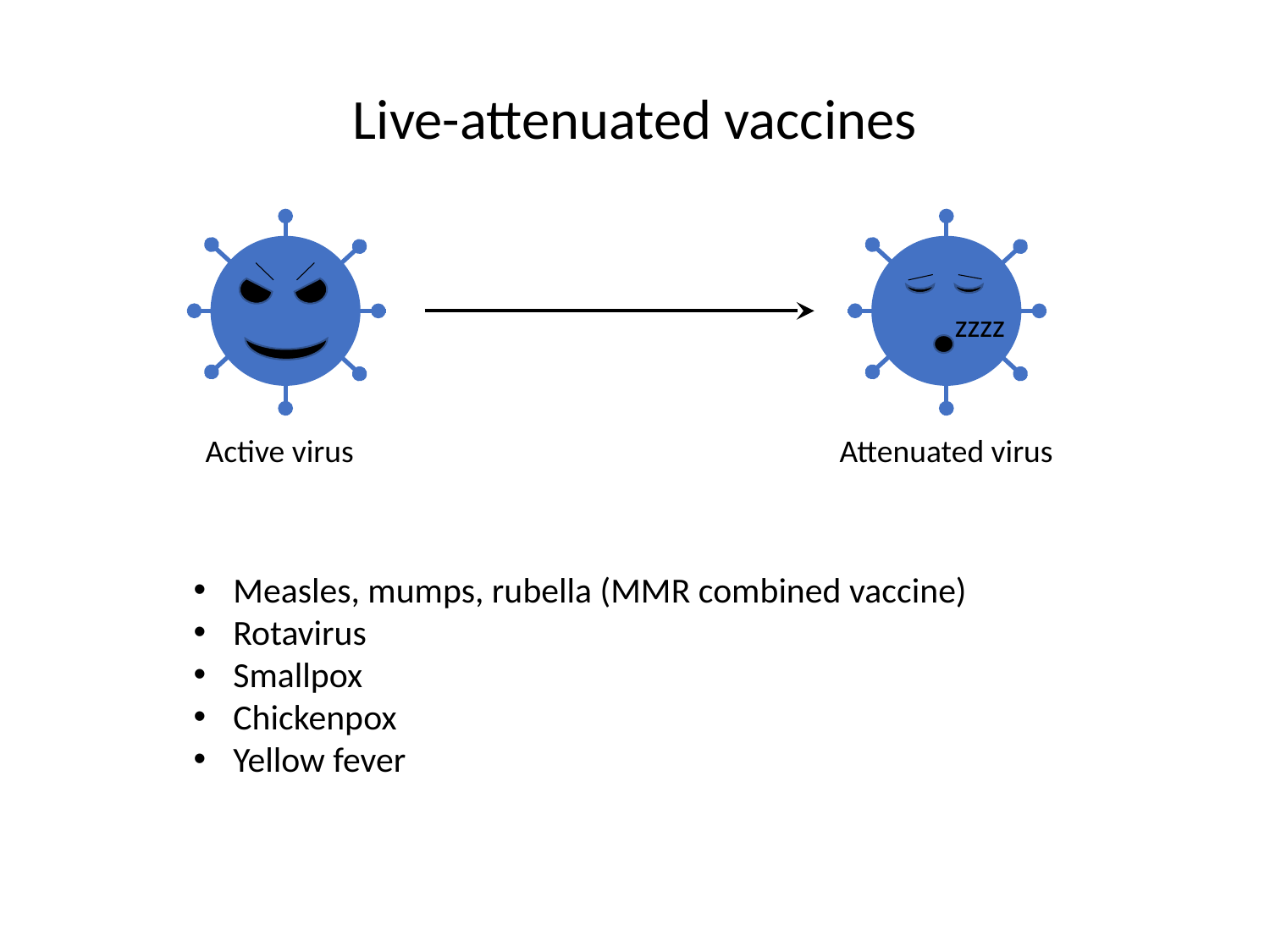

Live-attenuated vaccines

zzzz

Active virus
Attenuated virus
Measles, mumps, rubella (MMR combined vaccine)
Rotavirus
Smallpox
Chickenpox
Yellow fever